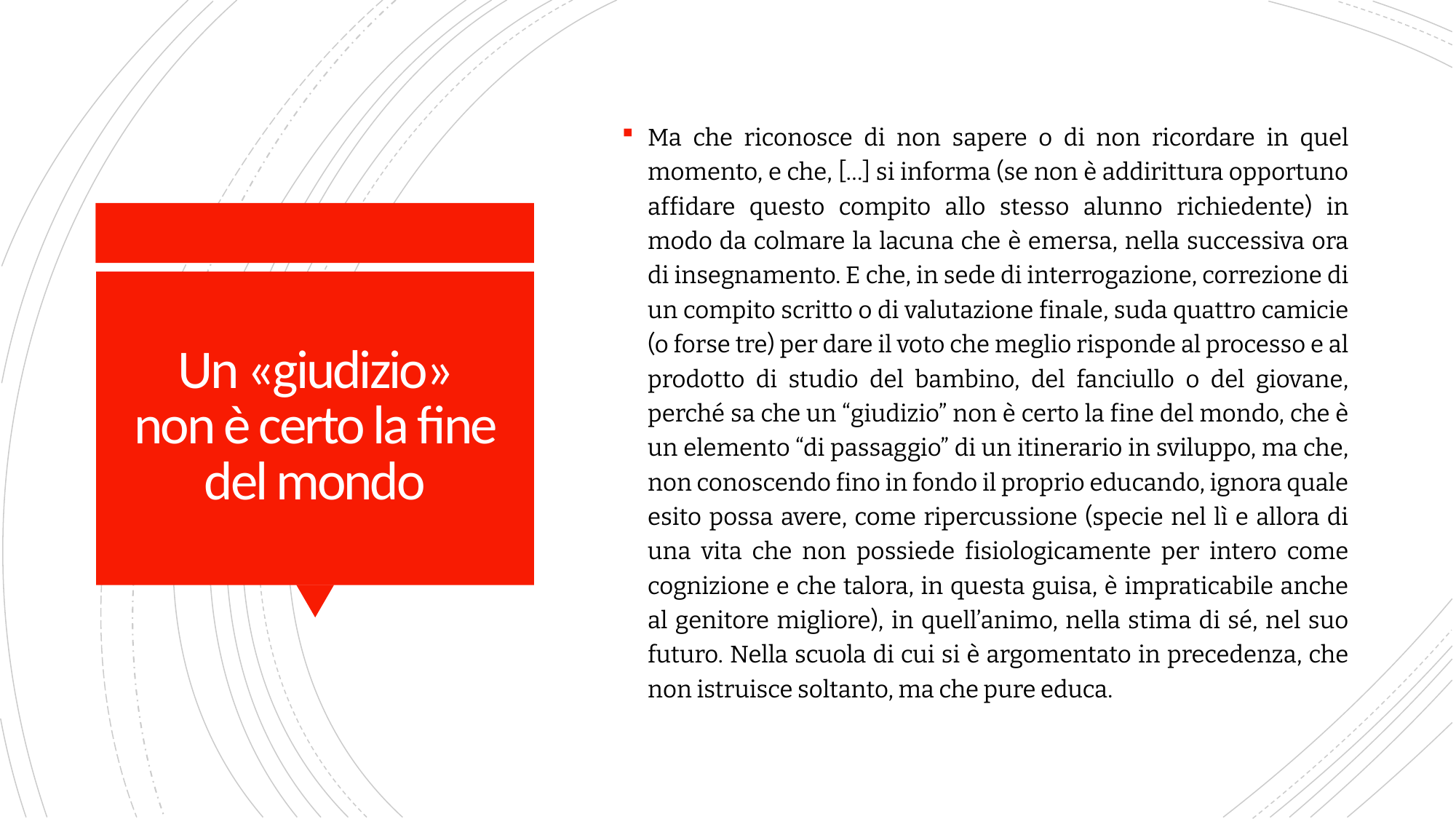

Ma che riconosce di non sapere o di non ricordare in quel momento, e che, […] si informa (se non è addirittura opportuno affidare questo compito allo stesso alunno richiedente) in modo da colmare la lacuna che è emersa, nella successiva ora di insegnamento. E che, in sede di interrogazione, correzione di un compito scritto o di valutazione finale, suda quattro camicie (o forse tre) per dare il voto che meglio risponde al processo e al prodotto di studio del bambino, del fanciullo o del giovane, perché sa che un “giudizio” non è certo la fine del mondo, che è un elemento “di passaggio” di un itinerario in sviluppo, ma che, non conoscendo fino in fondo il proprio educando, ignora quale esito possa avere, come ripercussione (specie nel lì e allora di una vita che non possiede fisiologicamente per intero come cognizione e che talora, in questa guisa, è impraticabile anche al genitore migliore), in quell’animo, nella stima di sé, nel suo futuro. Nella scuola di cui si è argomentato in precedenza, che non istruisce soltanto, ma che pure educa.
# Un «giudizio» non è certo la fine del mondo